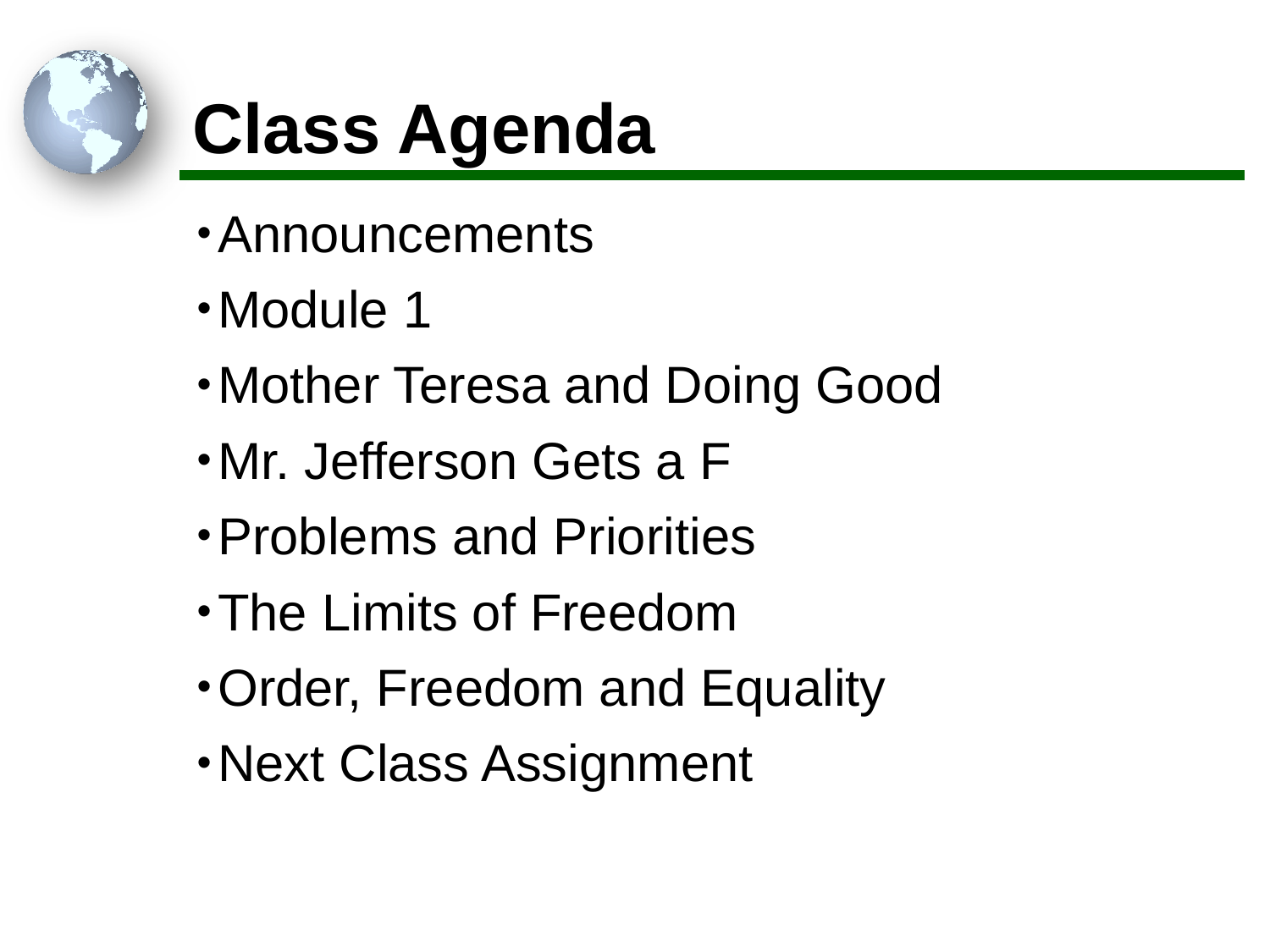

# Class Agenda
Announcements
Module 1
Mother Teresa and Doing Good
Mr. Jefferson Gets a F
Problems and Priorities
The Limits of Freedom
Order, Freedom and Equality
Next Class Assignment